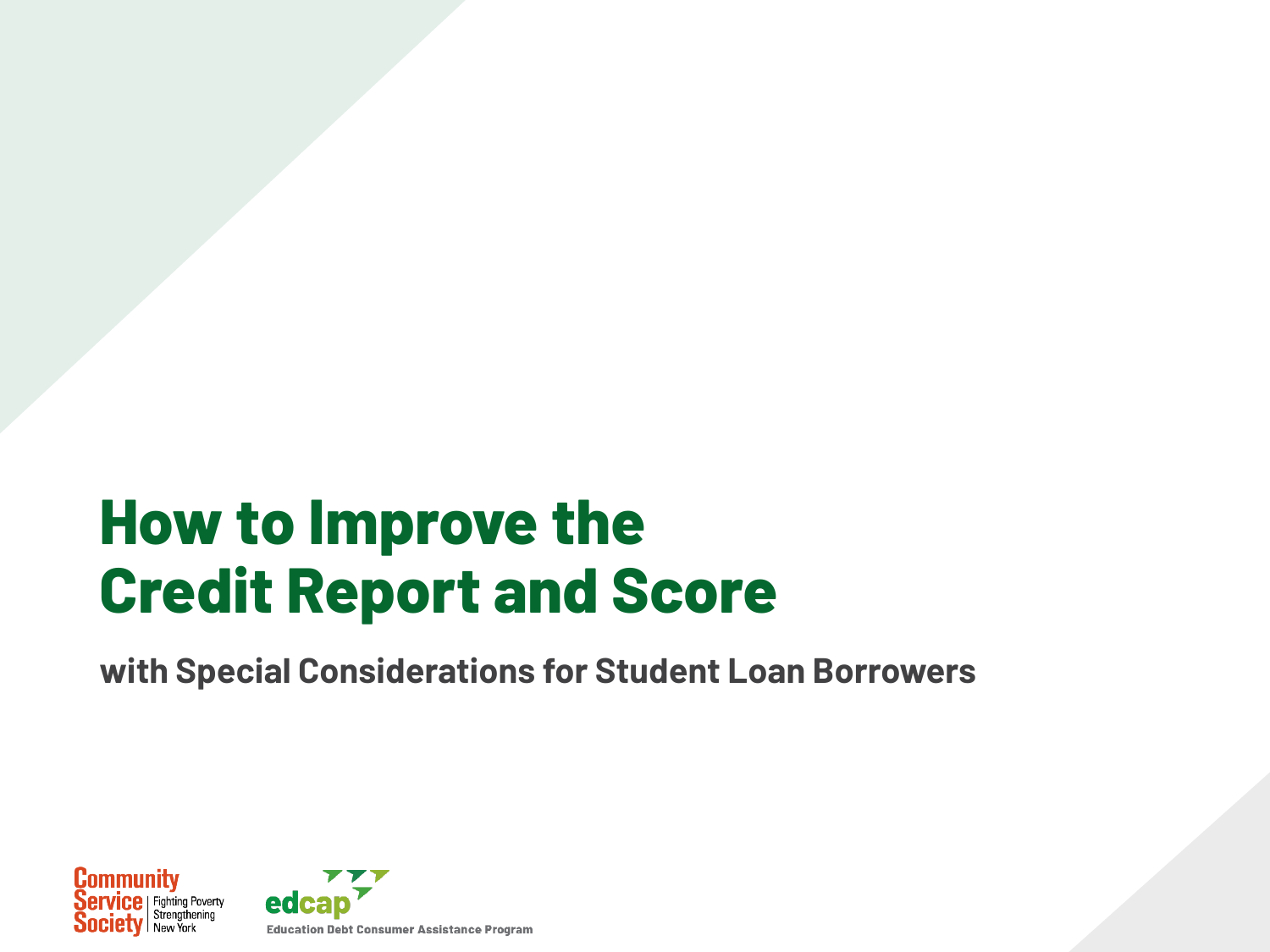

# How to Improve the Credit Report and Score
with Special Considerations for Student Loan Borrowers